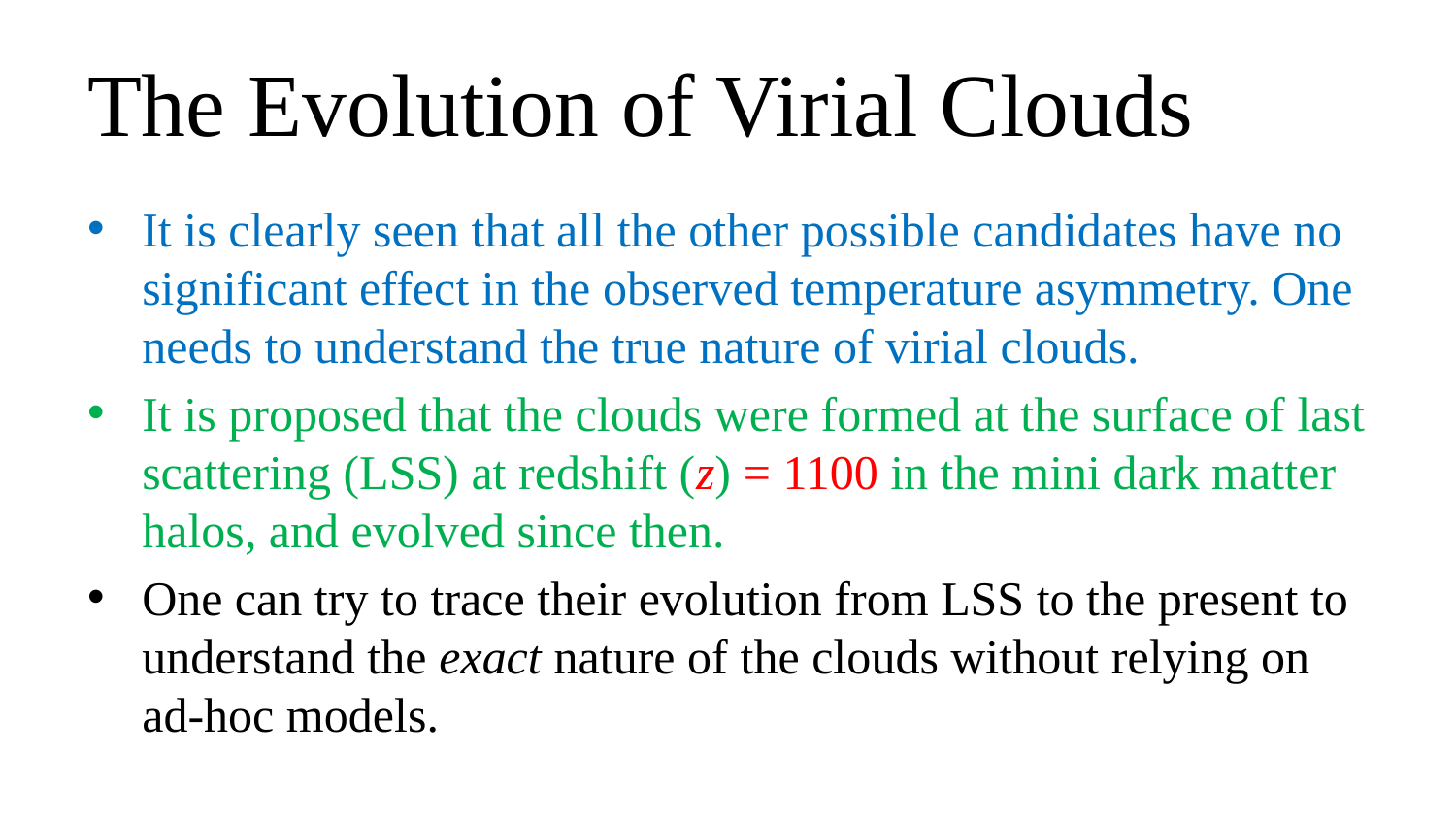

# The Evolution of Virial Clouds
It is clearly seen that all the other possible candidates have no significant effect in the observed temperature asymmetry. One needs to understand the true nature of virial clouds.
It is proposed that the clouds were formed at the surface of last scattering (LSS) at redshift (z) = 1100 in the mini dark matter halos, and evolved since then.
One can try to trace their evolution from LSS to the present to understand the exact nature of the clouds without relying on ad-hoc models.